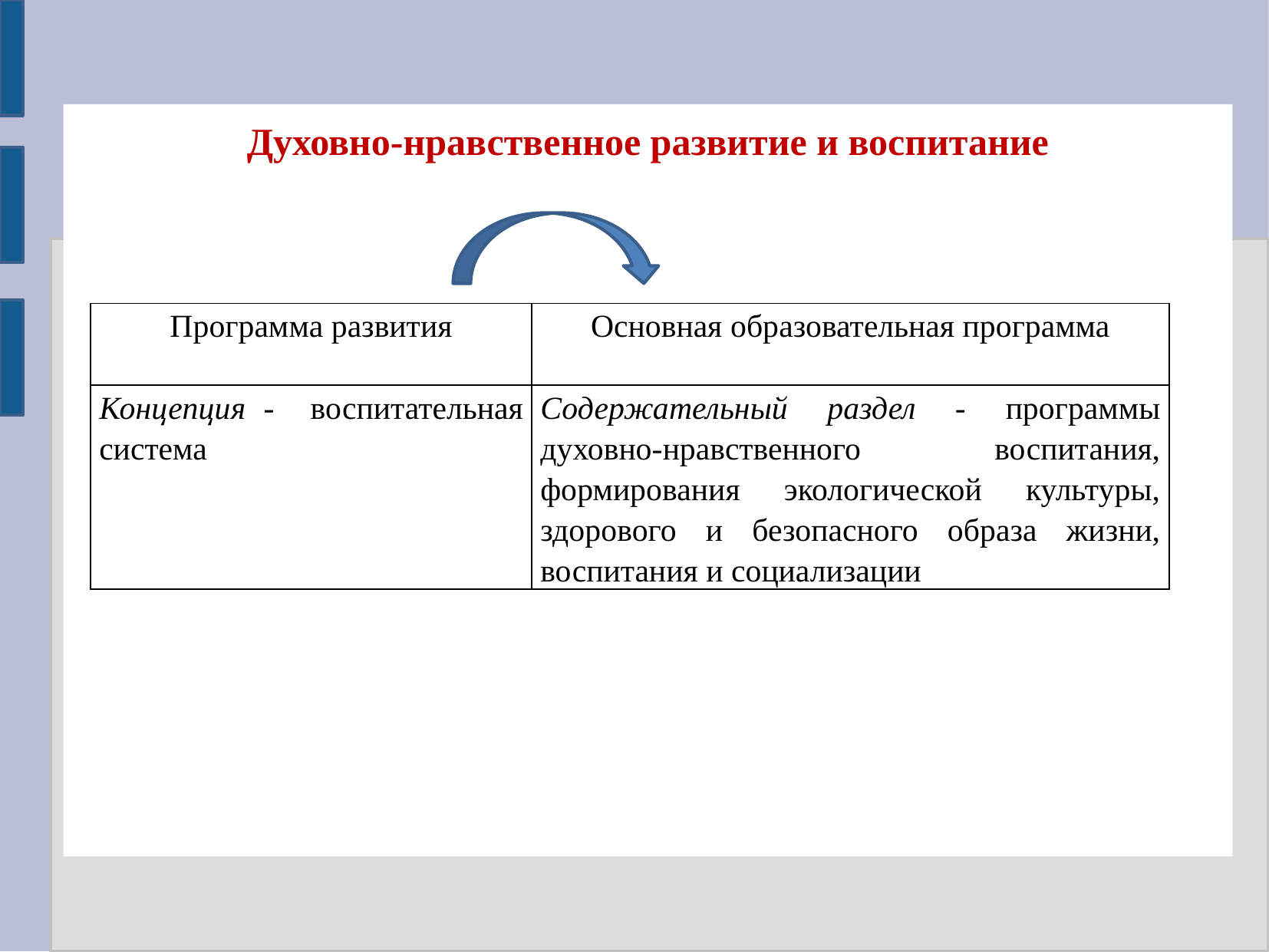

Духовно-нравственное развитие и воспитание

| Программа развития | Основная образовательная программа |
| --- | --- |
| Концепция - воспитательная система | Содержательный раздел - программы духовно-нравственного воспитания, формирования экологической культуры, здорового и безопасного образа жизни, воспитания и социализации |